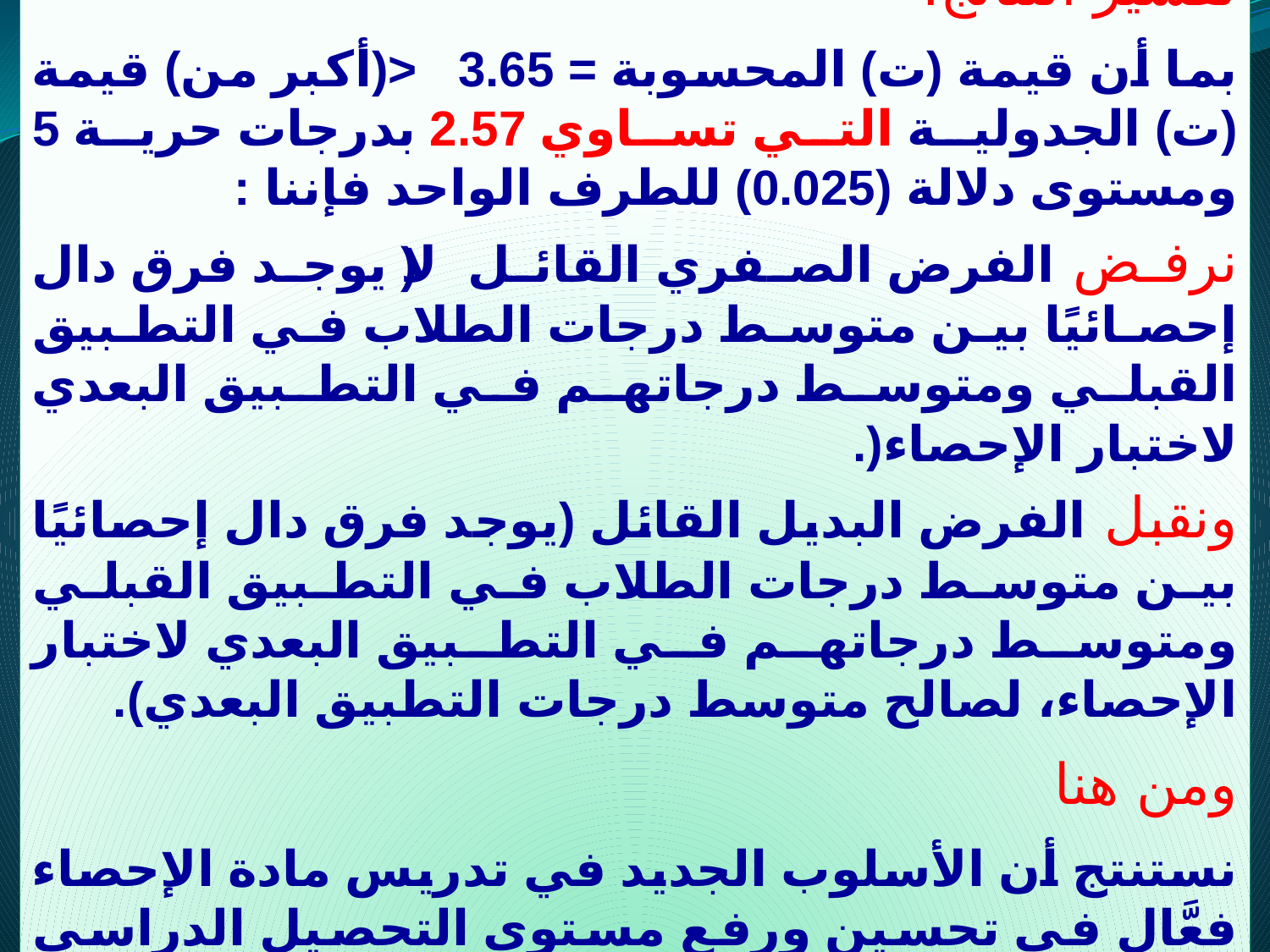

تفسير النتائج:
بما أن قيمة (ت) المحسوبة = 3.65   <(أكبر من) قيمة (ت) الجدولية التي تساوي 2.57 بدرجات حرية 5 ومستوى دلالة (0.025) للطرف الواحد فإننا :
نرفض الفرض الصفري القائل (لا يوجد فرق دال إحصائيًا بين متوسط درجات الطلاب في التطبيق القبلي ومتوسط درجاتهم في التطبيق البعدي لاختبار الإحصاء(.
ونقبل الفرض البديل القائل (يوجد فرق دال إحصائيًا بين متوسط درجات الطلاب في التطبيق القبلي ومتوسط درجاتهم في التطبيق البعدي لاختبار الإحصاء، لصالح متوسط درجات التطبيق البعدي).
ومن هنا
نستنتج أن الأسلوب الجديد في تدريس مادة الإحصاء فعَّال في تحسين ورفع مستوى التحصيل الدراسي للطلاب في هذه المادة